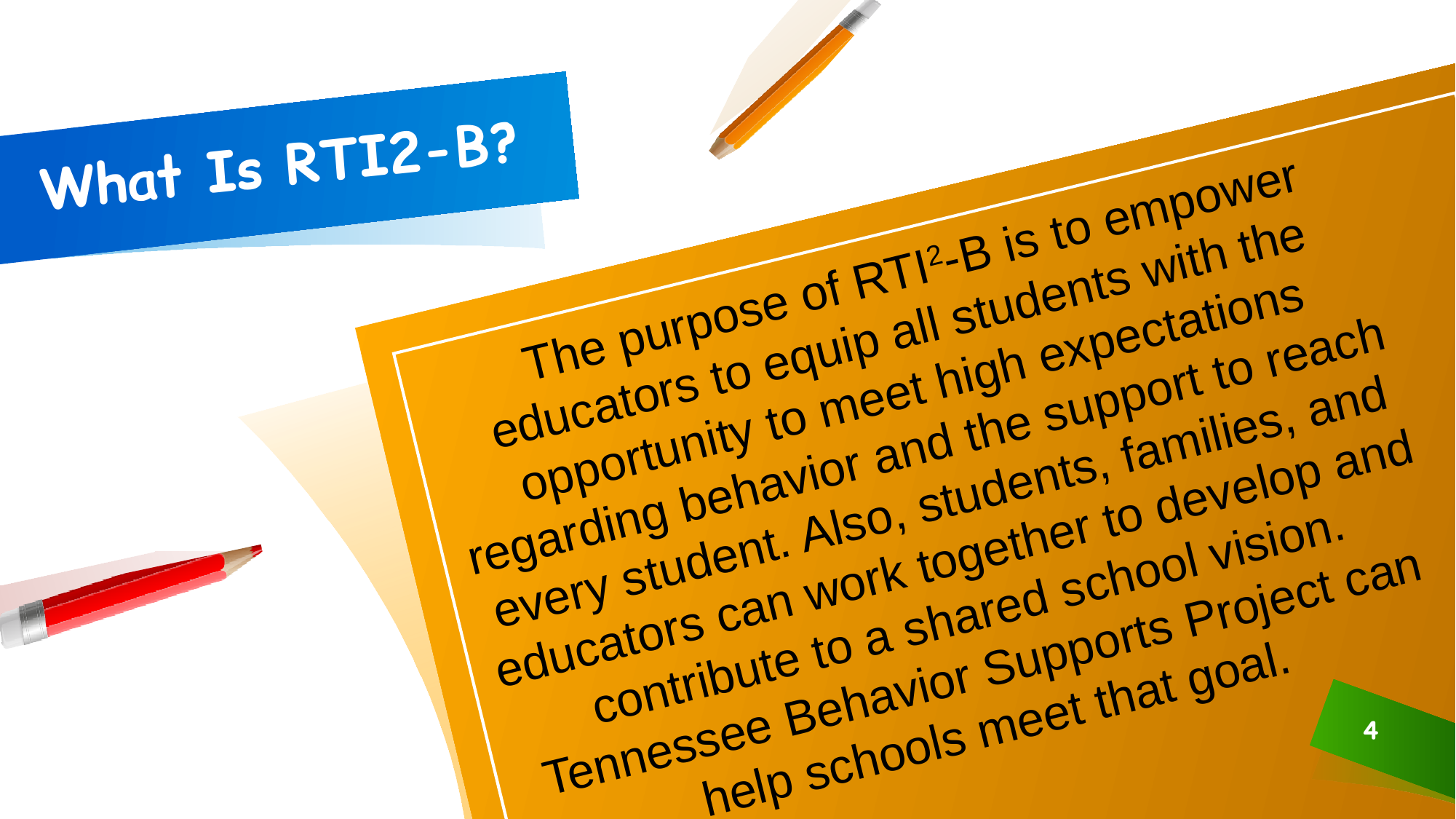

# What Is RTI2-B?
The purpose of RTI2-B is to empower educators to equip all students with the opportunity to meet high expectations regarding behavior and the support to reach every student. Also, students, families, and educators can work together to develop and contribute to a shared school vision. Tennessee Behavior Supports Project can help schools meet that goal.
4